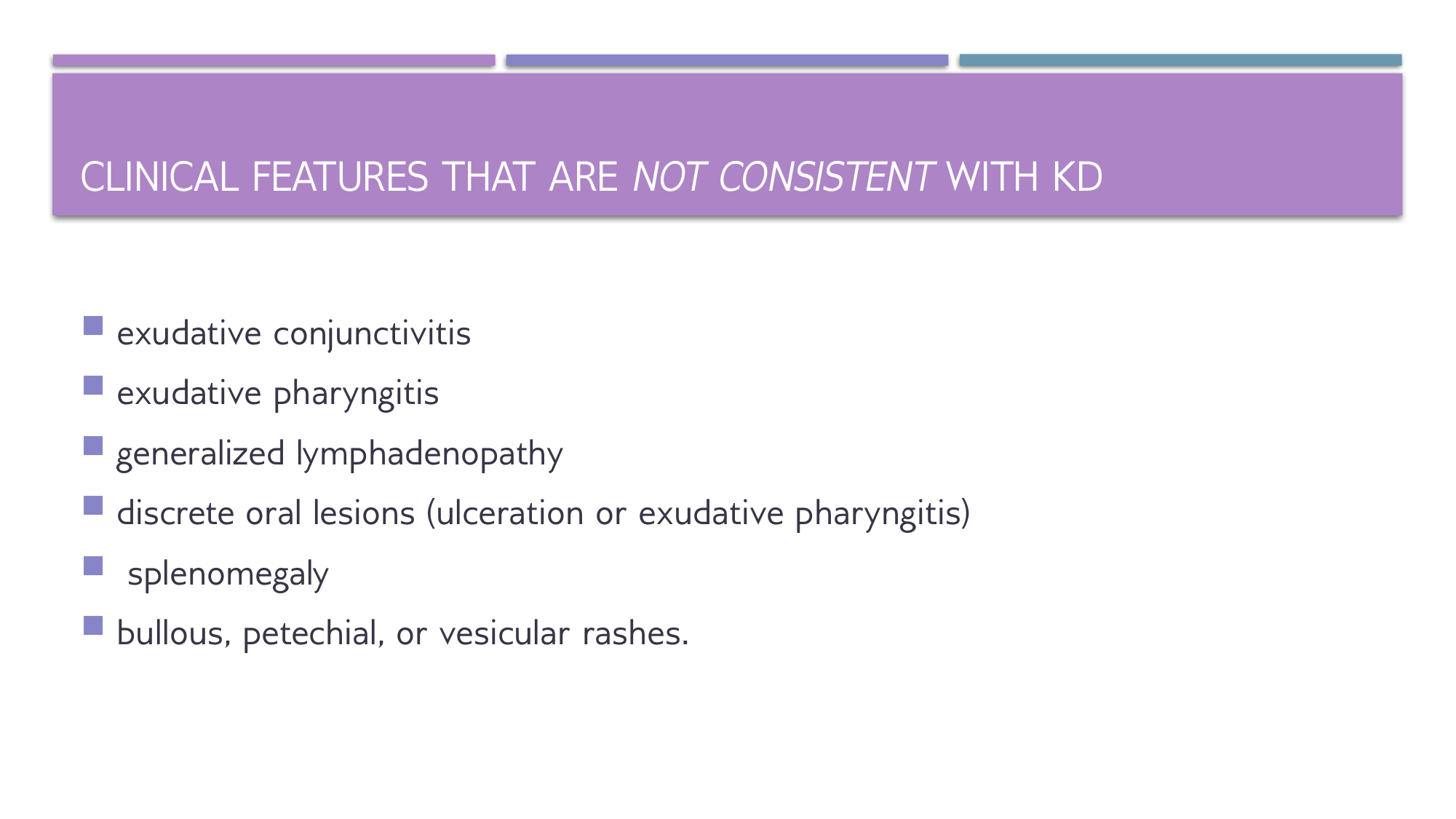

# Clinical features that are not consistent with KD
exudative conjunctivitis
exudative pharyngitis
generalized lymphadenopathy
discrete oral lesions (ulceration or exudative pharyngitis)
 splenomegaly
bullous, petechial, or vesicular rashes.